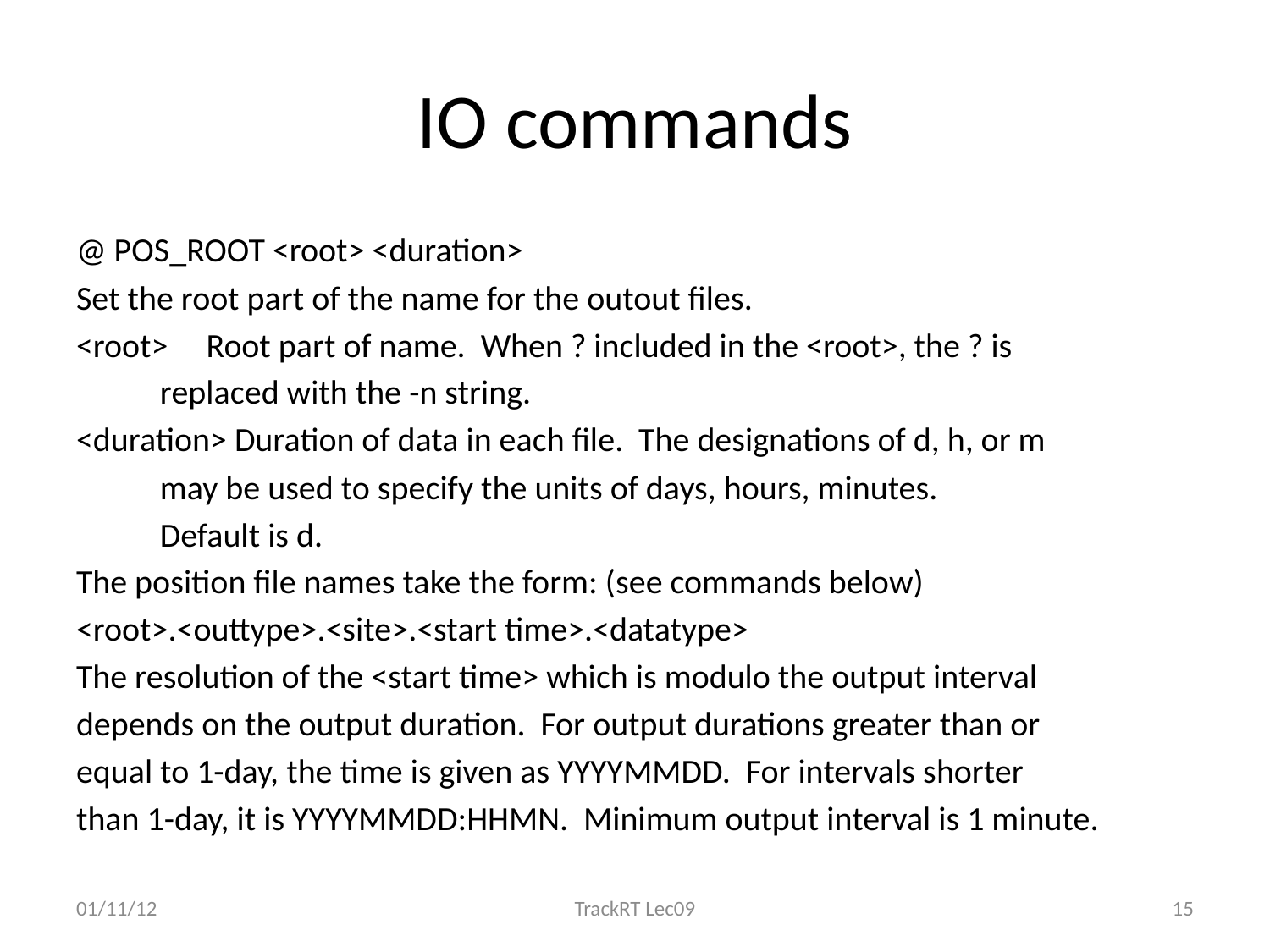

# IO commands
@ POS_ROOT <root> <duration>
Set the root part of the name for the outout files.
<root>     Root part of name.  When ? included in the <root>, the ? is
           replaced with the -n string.
<duration> Duration of data in each file.  The designations of d, h, or m
           may be used to specify the units of days, hours, minutes.
           Default is d.
The position file names take the form: (see commands below)
<root>.<outtype>.<site>.<start time>.<datatype>
The resolution of the <start time> which is modulo the output interval
depends on the output duration.  For output durations greater than or
equal to 1-day, the time is given as YYYYMMDD.  For intervals shorter
than 1-day, it is YYYYMMDD:HHMN.  Minimum output interval is 1 minute.
01/11/12
TrackRT Lec09
15